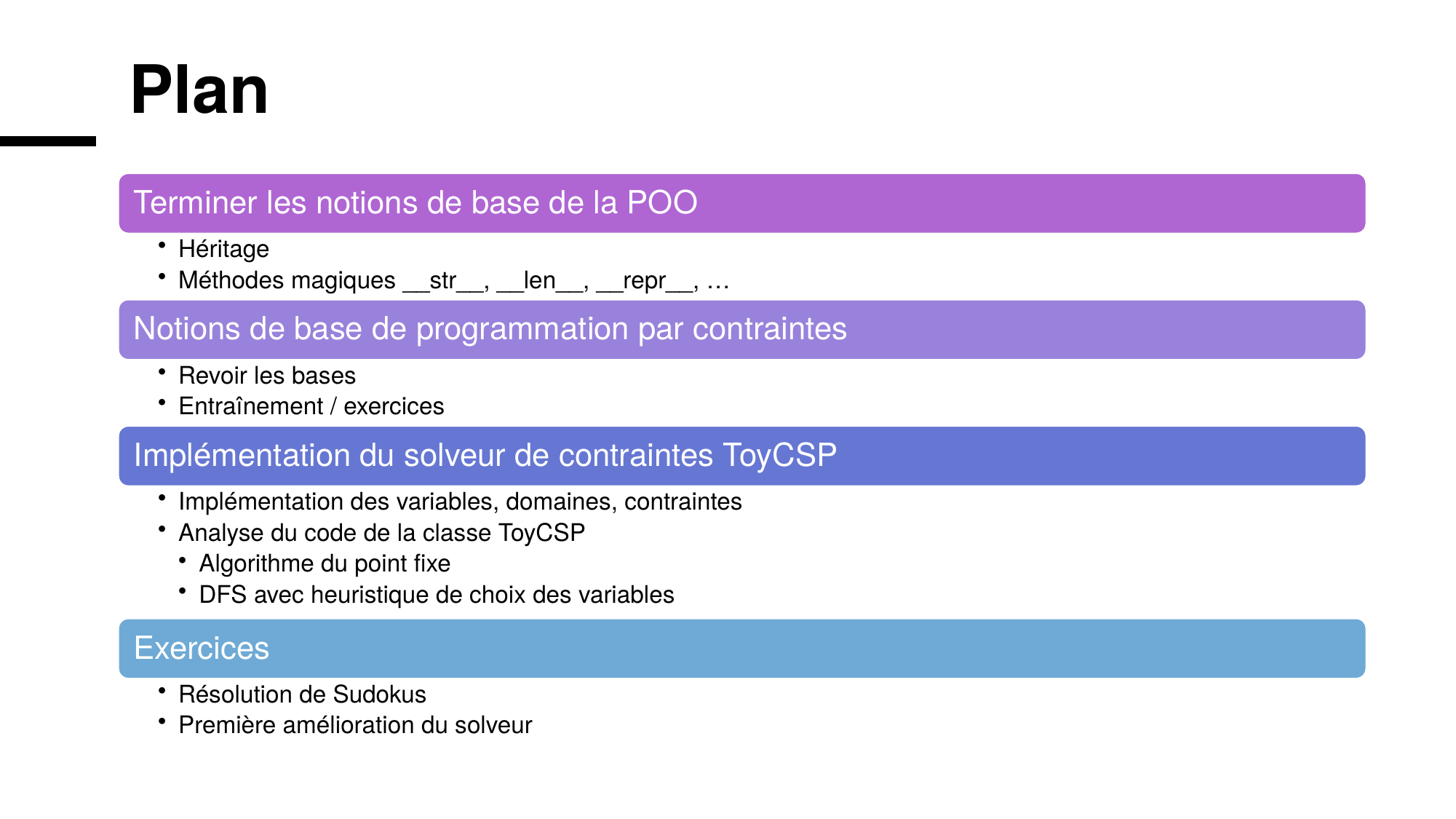

# Plan
Terminer les notions de base de la POO
Héritage
Méthodes magiques __str__, __len__, __repr__, …
Notions de base de programmation par contraintes
Revoir les bases
Entraînement / exercices
Implémentation du solveur de contraintes ToyCSP
Implémentation des variables, domaines, contraintes
Analyse du code de la classe ToyCSP
Algorithme du point fixe
DFS avec heuristique de choix des variables
Exercices
Résolution de Sudokus
Première amélioration du solveur